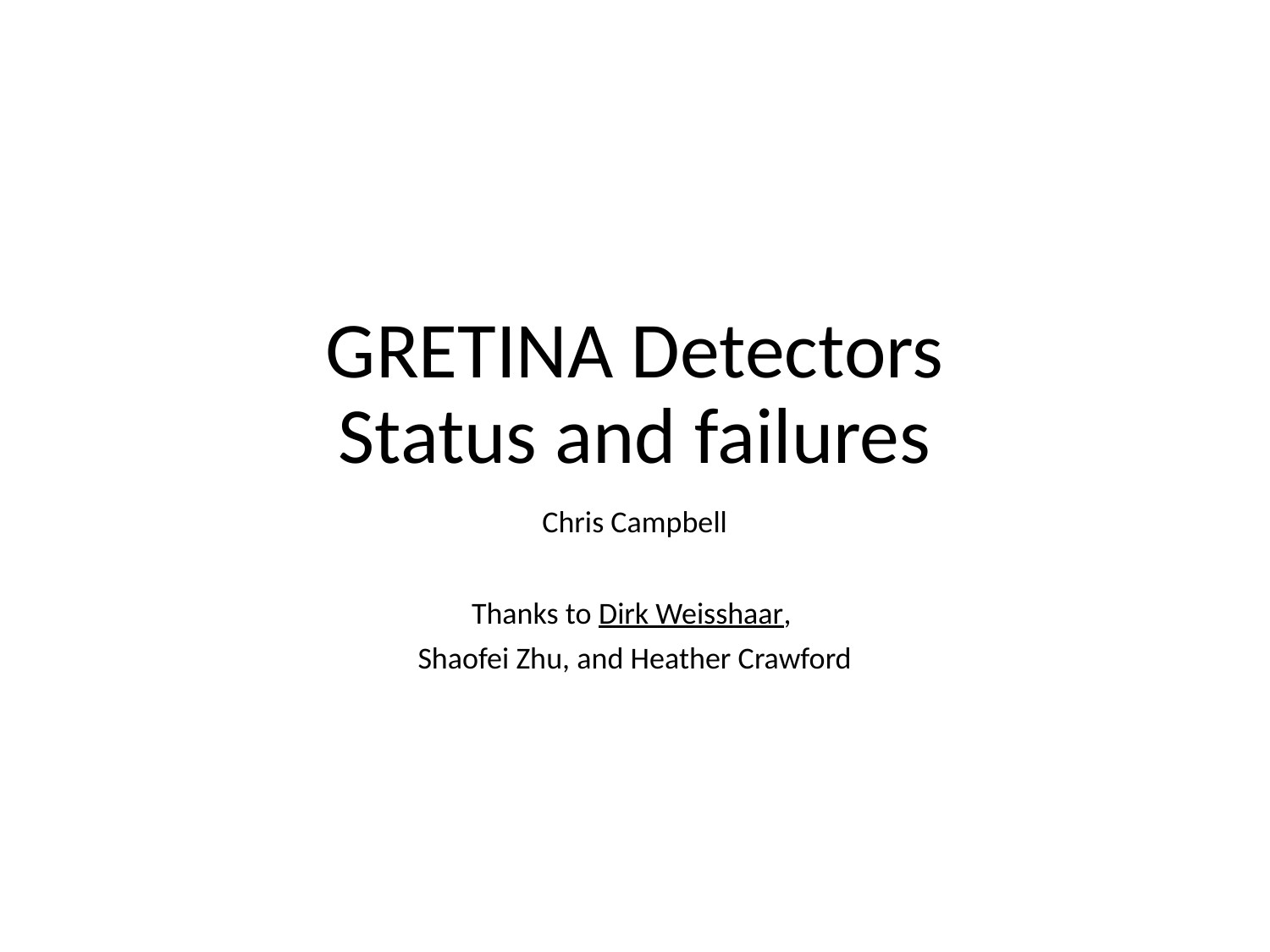

# GRETINA Detectors Status and failures
Chris Campbell

Thanks to Dirk Weisshaar,
Shaofei Zhu, and Heather Crawford